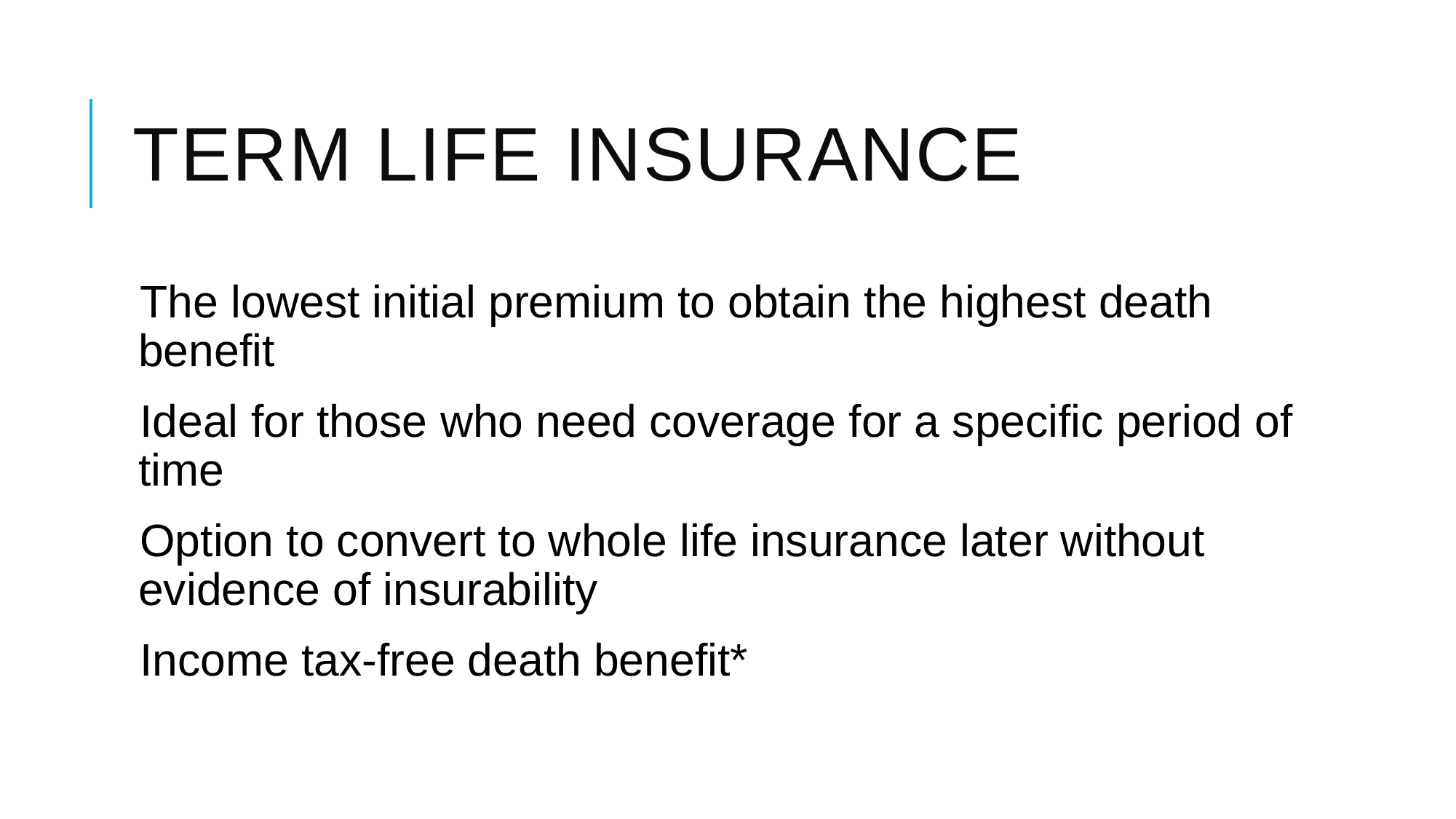

# Term Life insurance
The lowest initial premium to obtain the highest death benefit
Ideal for those who need coverage for a specific period of time
Option to convert to whole life insurance later without evidence of insurability
Income tax-free death benefit*